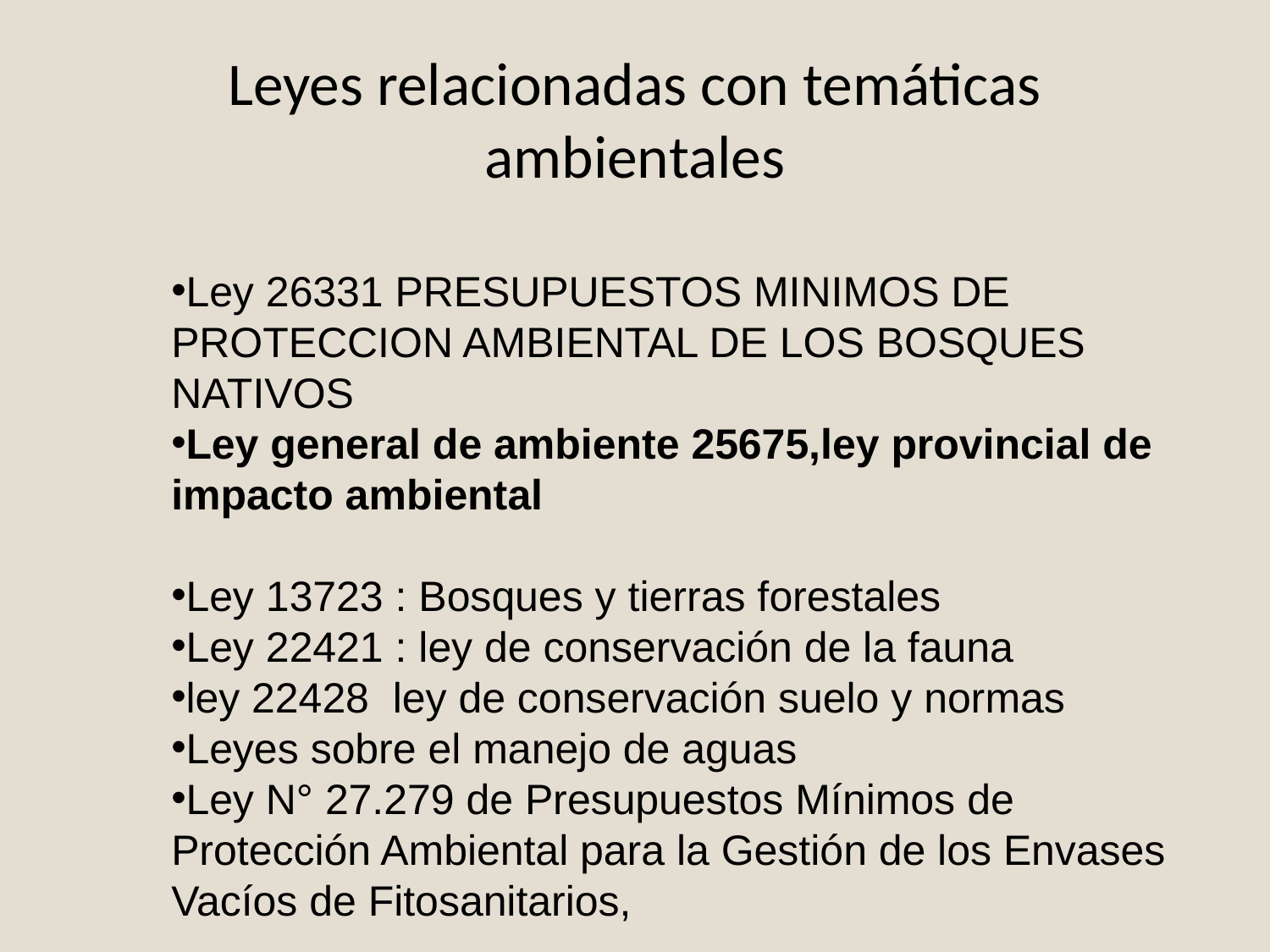

# Leyes relacionadas con temáticas ambientales
Ley 26331 PRESUPUESTOS MINIMOS DE PROTECCION AMBIENTAL DE LOS BOSQUES NATIVOS
Ley general de ambiente 25675,ley provincial de impacto ambiental

Ley 13723 : Bosques y tierras forestales
Ley 22421 : ley de conservación de la fauna
ley 22428  ley de conservación suelo y normas
Leyes sobre el manejo de aguas
Ley N° 27.279 de Presupuestos Mínimos de Protección Ambiental para la Gestión de los Envases Vacíos de Fitosanitarios,